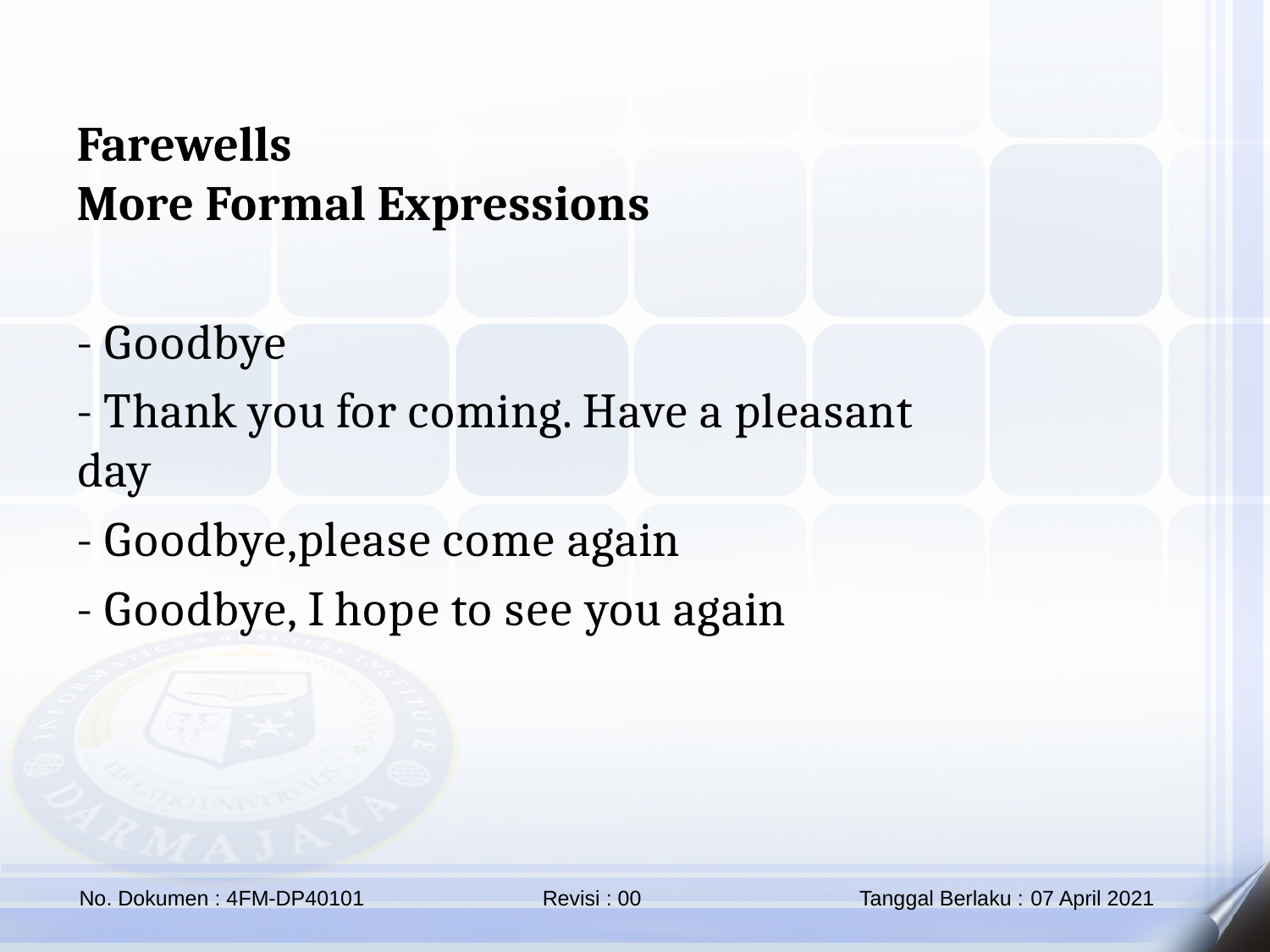

Farewells
More Formal Expressions

- Goodbye
- Thank you for coming. Have a pleasant day
- Goodbye,please come again
- Goodbye, I hope to see you again